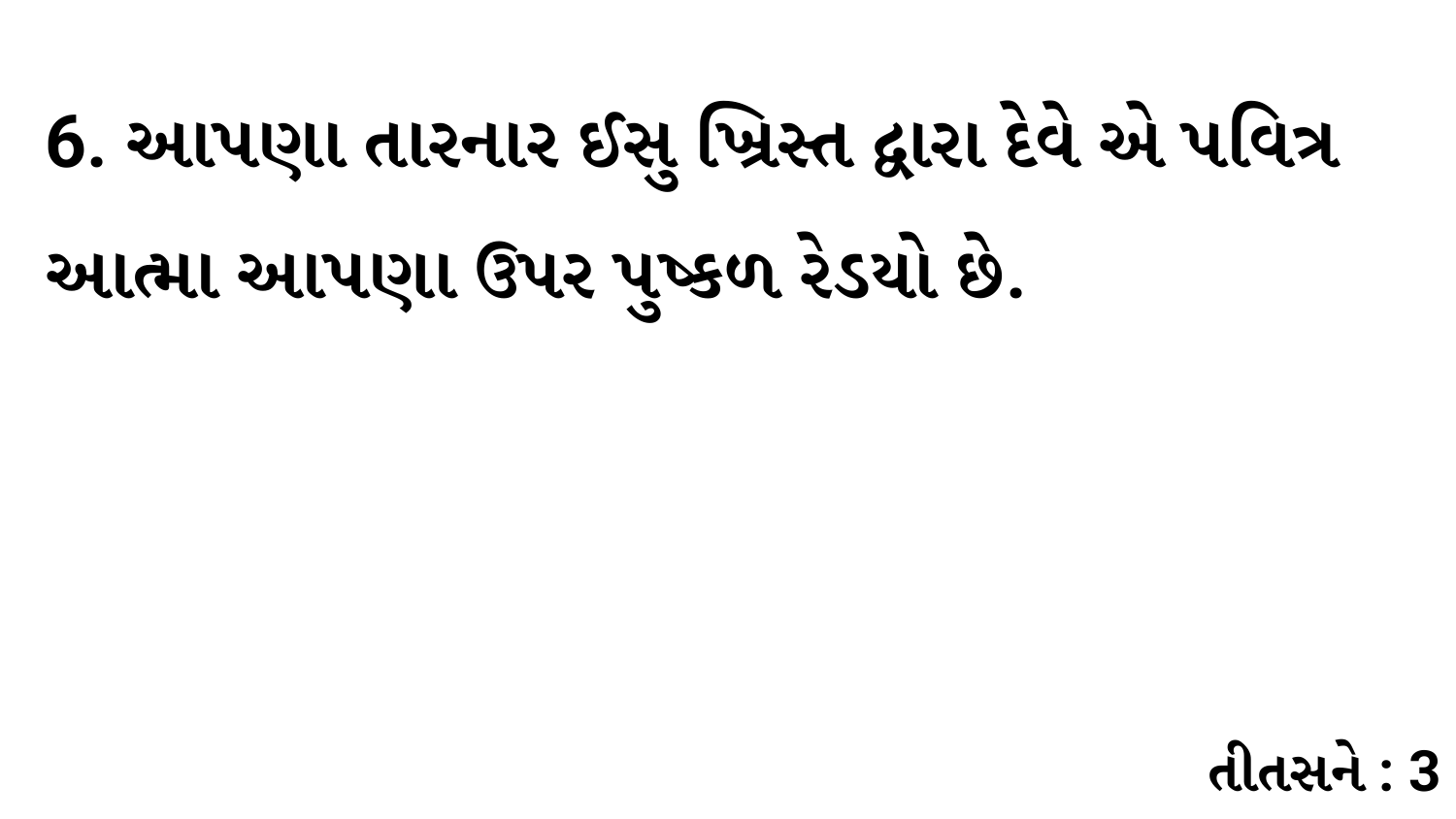

6. આપણા તારનાર ઈસુ ખ્રિસ્ત દ્વારા દેવે એ પવિત્ર આત્મા આપણા ઉપર પુષ્કળ રેડયો છે.
તીતસને : 3